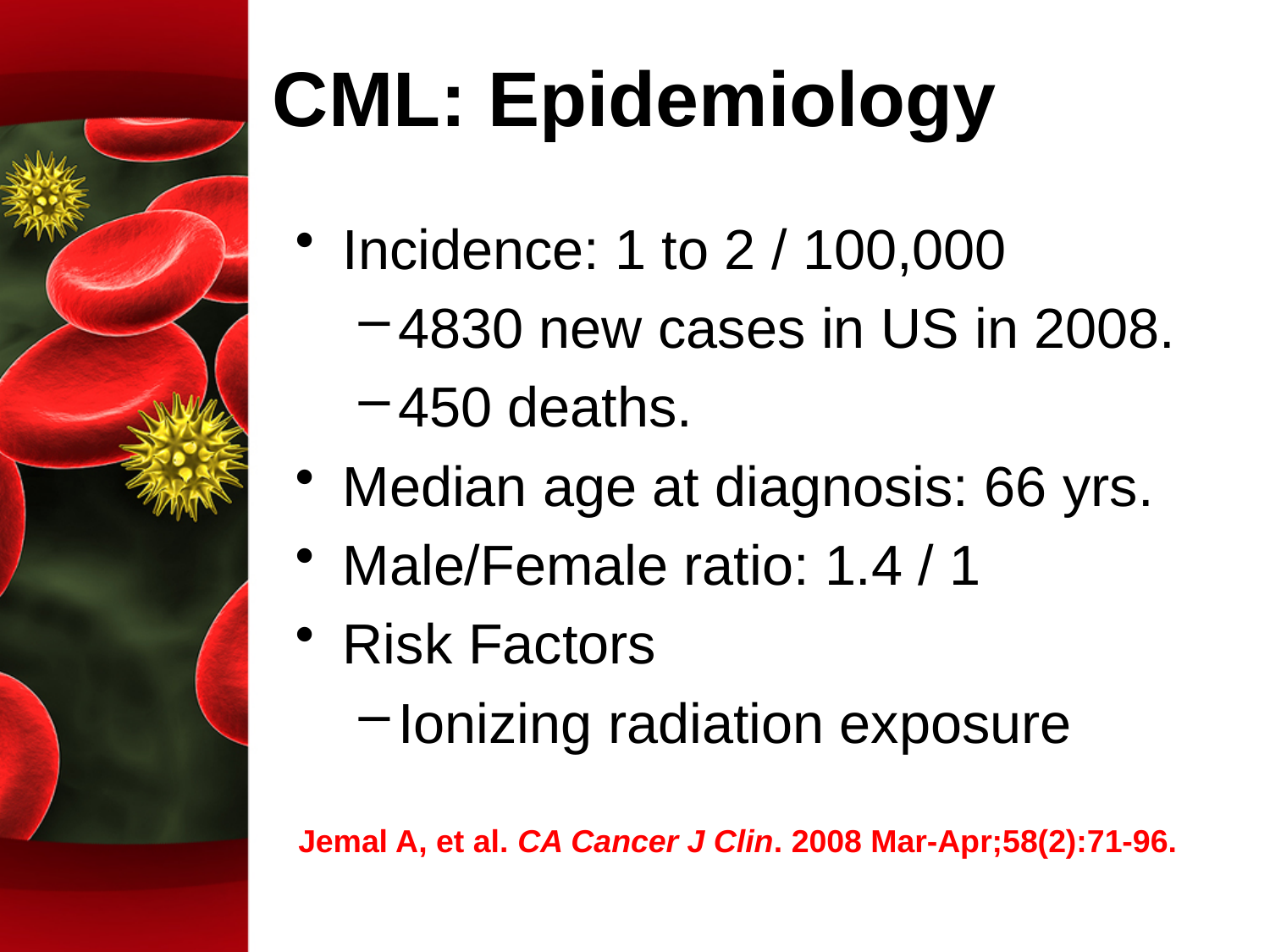

CML: Epidemiology
Incidence: 1 to 2 / 100,000
4830 new cases in US in 2008.
450 deaths.
Median age at diagnosis: 66 yrs.
Male/Female ratio: 1.4 / 1
Risk Factors
Ionizing radiation exposure

Jemal A, et al. CA Cancer J Clin. 2008 Mar-Apr;58(2):71-96.